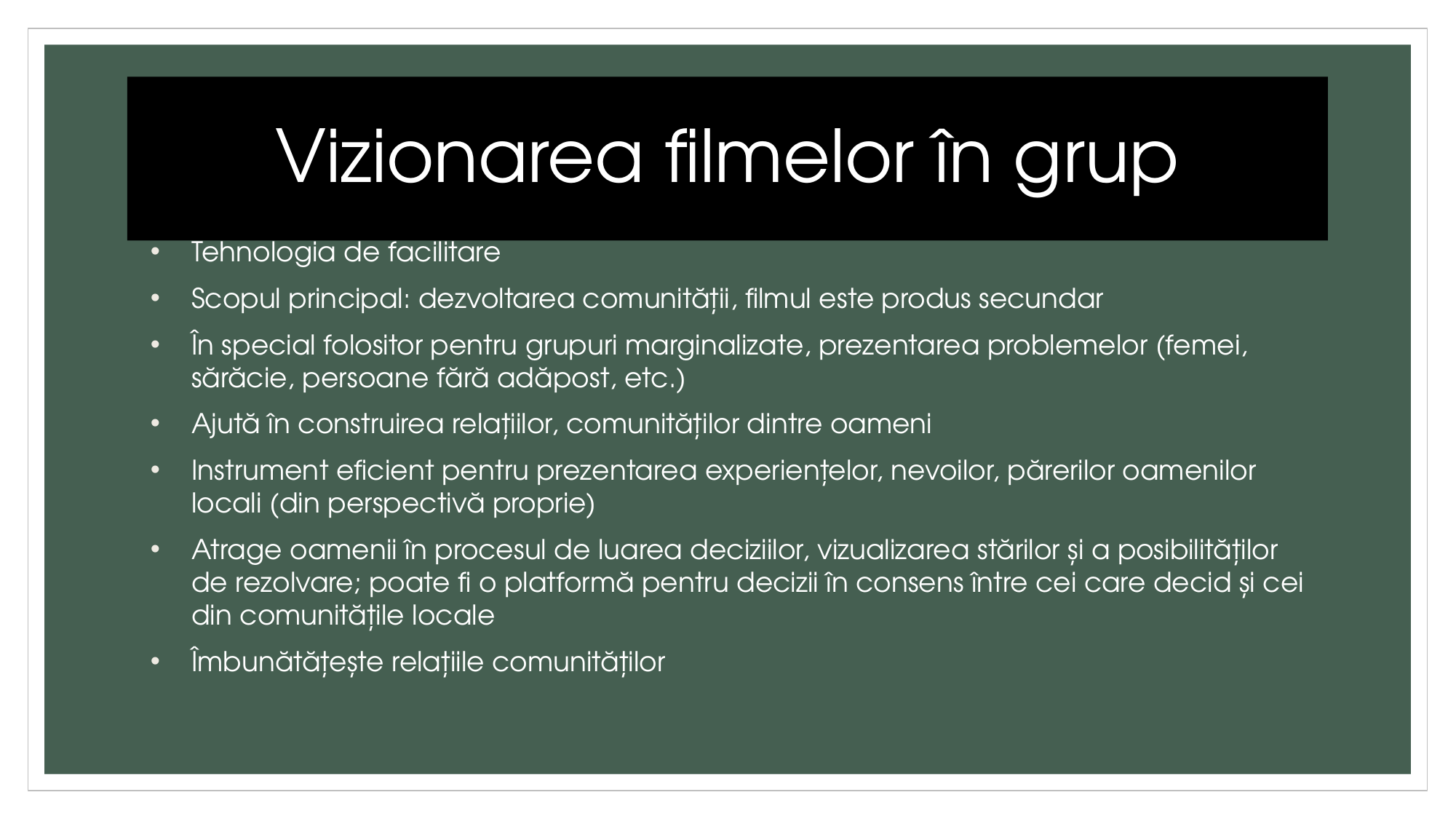

# Vizionarea filmelor în grup
Tehnologia de facilitare
Scopul principal: dezvoltarea comunității, filmul este produs secundar
În special folositor pentru grupuri marginalizate, prezentarea problemelor (femei, sărăcie, persoane fără adăpost, etc.)
Ajută în construirea relațiilor, comunităților dintre oameni
Instrument eficient pentru prezentarea experiențelor, nevoilor, părerilor oamenilor locali (din perspectivă proprie)
Atrage oamenii în procesul de luarea deciziilor, vizualizarea stărilor și a posibilităților de rezolvare; poate fi o platformă pentru decizii în consens între cei care decid și cei din comunitățile locale
Îmbunătățește relațiile comunităților